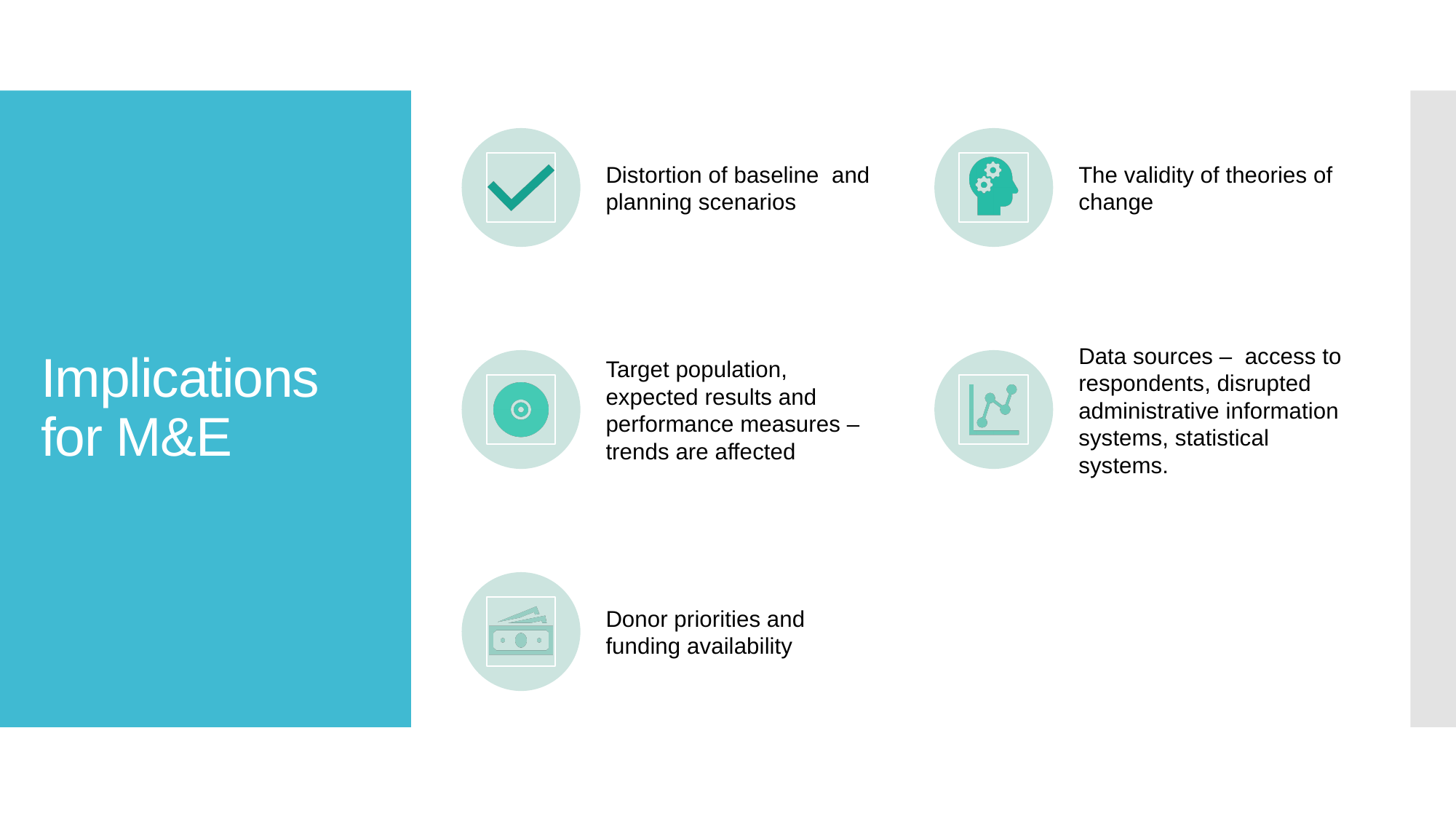

Distortion of baseline  and planning scenarios
The validity of theories of change
Target population, expected results and performance measures – trends are affected
Data sources –  access to respondents, disrupted administrative information systems, statistical systems.
Donor priorities and funding availability
# Implications for M&E